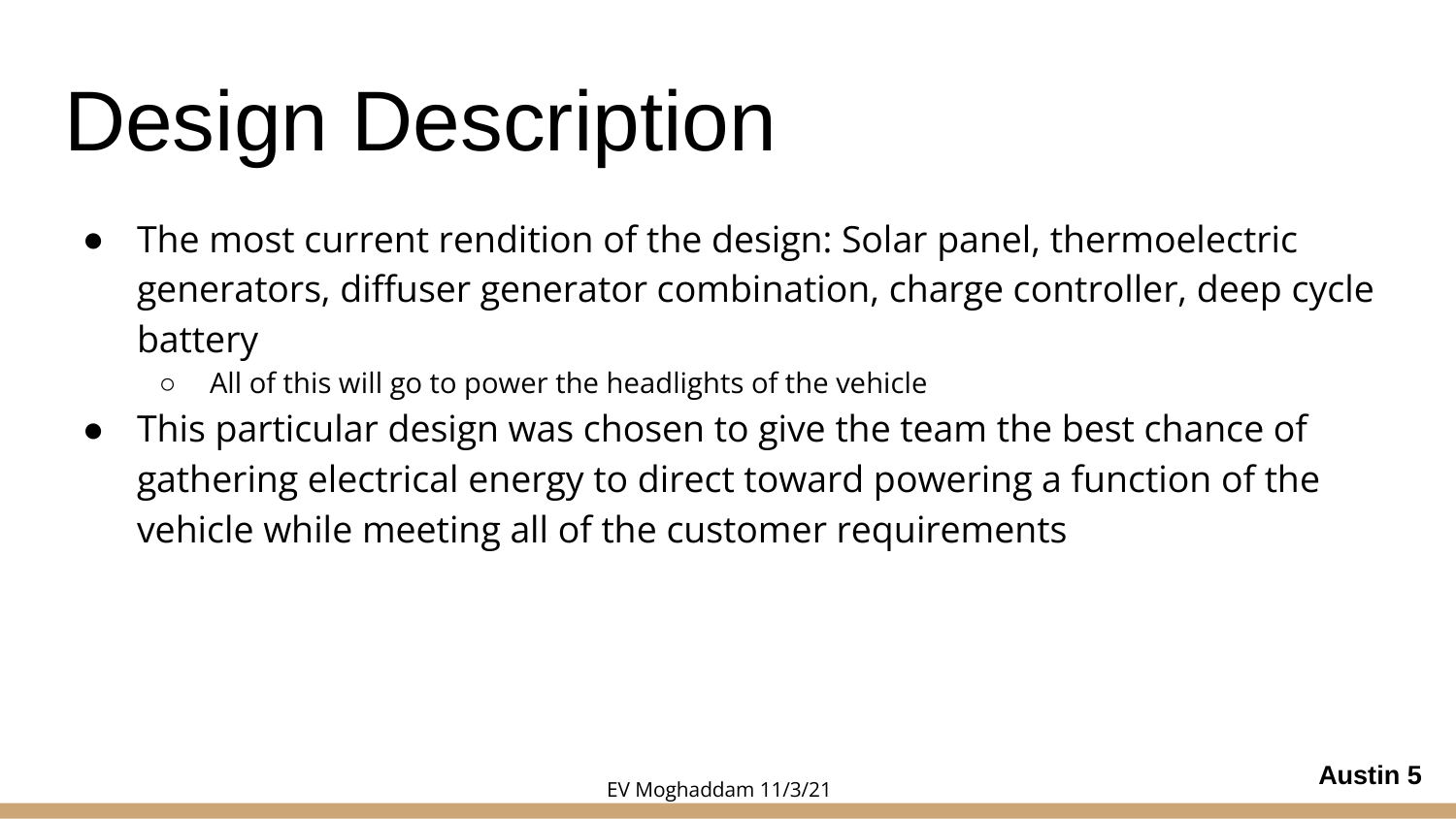

# Design Description
The most current rendition of the design: Solar panel, thermoelectric generators, diffuser generator combination, charge controller, deep cycle battery
All of this will go to power the headlights of the vehicle
This particular design was chosen to give the team the best chance of gathering electrical energy to direct toward powering a function of the vehicle while meeting all of the customer requirements
Austin 5
EV Moghaddam 11/3/21